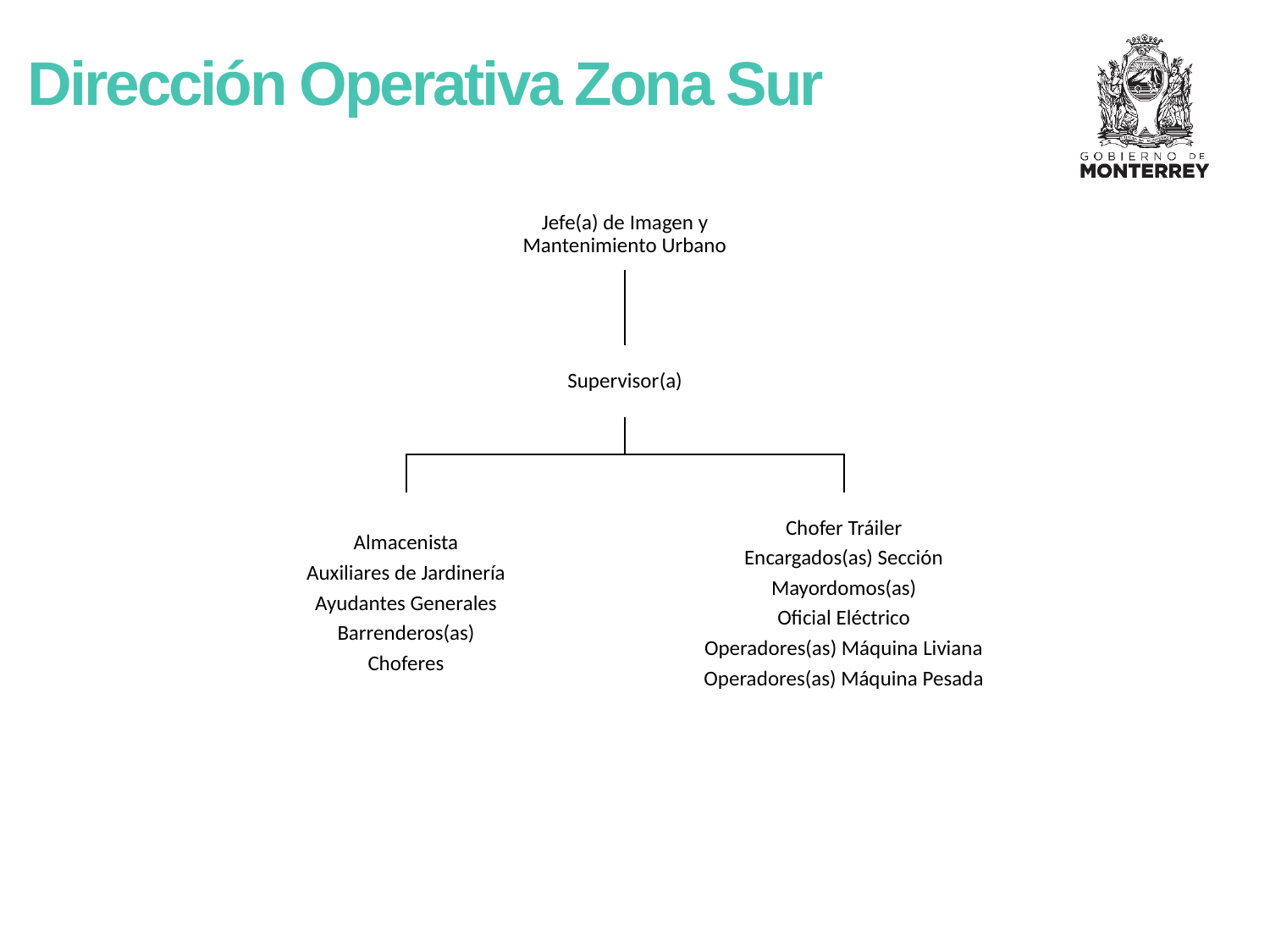

Dirección Operativa Zona Sur
Jefe(a) de Imagen y Mantenimiento Urbano
Supervisor(a)
Almacenista
Auxiliares de Jardinería
Ayudantes Generales
Barrenderos(as)
Choferes
Chofer Tráiler
Encargados(as) Sección
Mayordomos(as)
Oficial Eléctrico
Operadores(as) Máquina Liviana
Operadores(as) Máquina Pesada